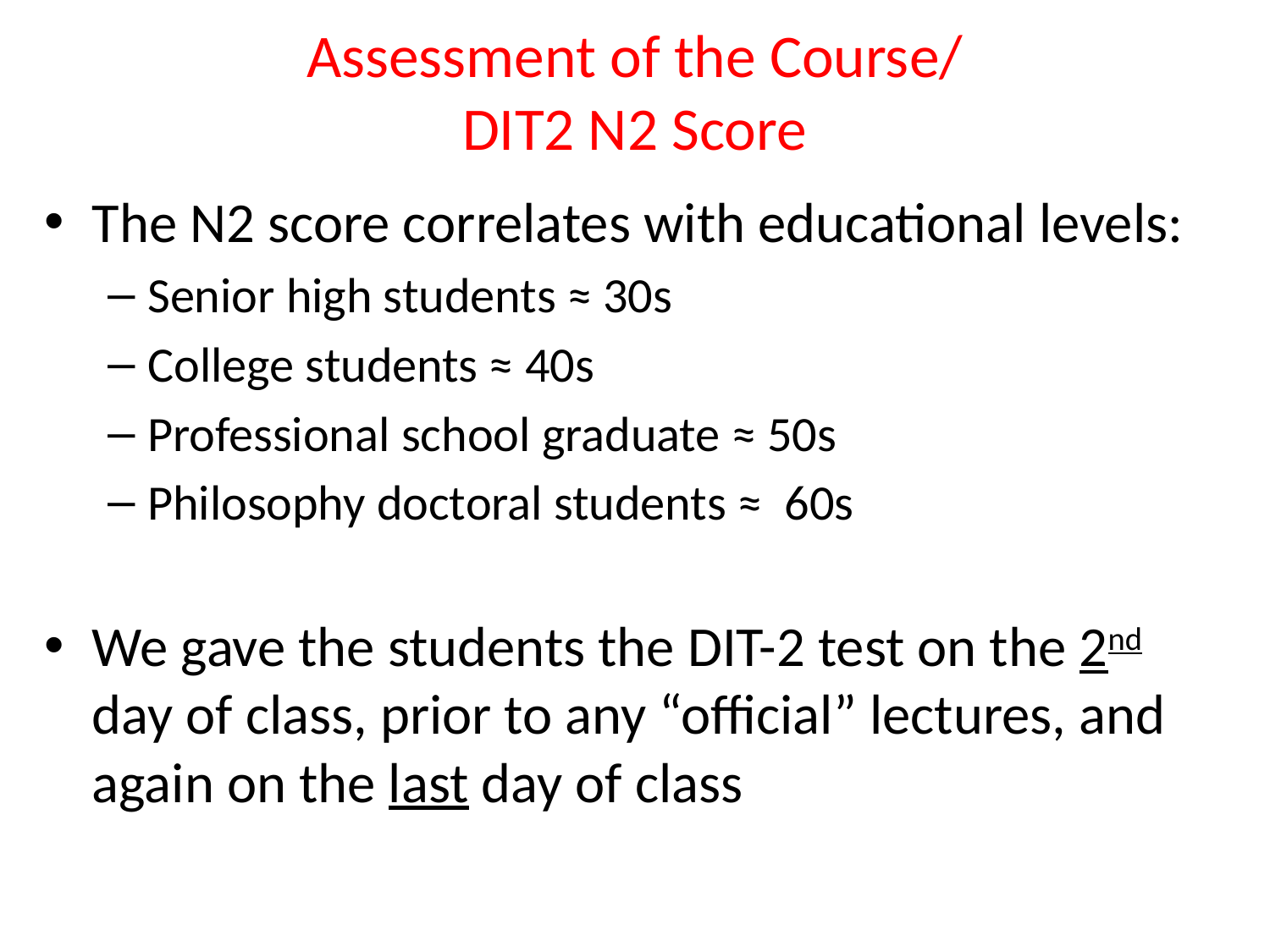

# Assessment of the Course/ DIT2 N2 Score
The N2 score correlates with educational levels:
Senior high students ≈ 30s
College students ≈ 40s
Professional school graduate ≈ 50s
Philosophy doctoral students ≈  60s

We gave the students the DIT-2 test on the 2nd day of class, prior to any “official” lectures, and again on the last day of class